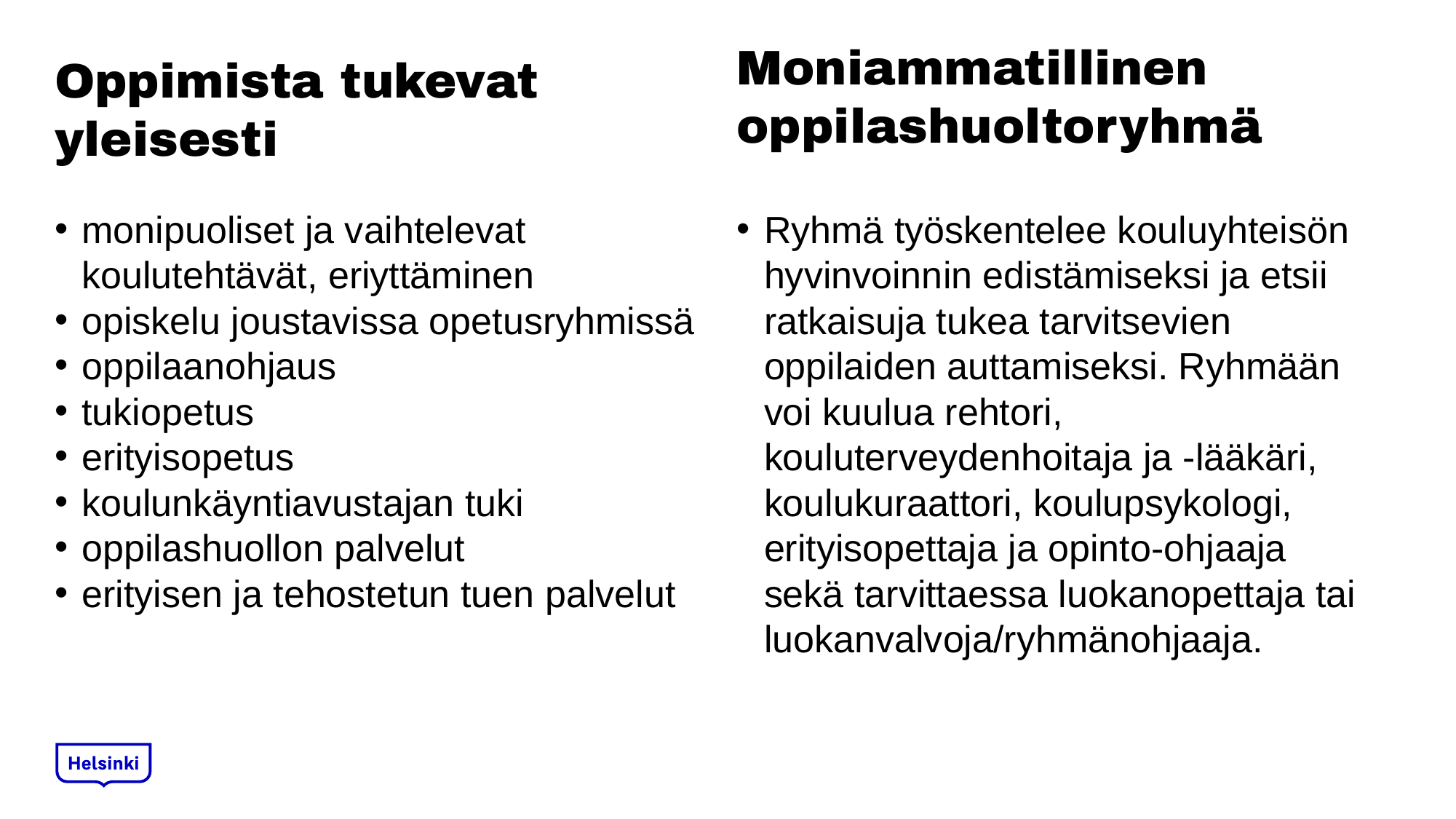

Moniammatillinen oppilashuoltoryhmä
Oppimista tukevat yleisesti
monipuoliset ja vaihtelevat koulutehtävät, eriyttäminen
opiskelu joustavissa opetusryhmissä
oppilaanohjaus
tukiopetus
erityisopetus
koulunkäyntiavustajan tuki
oppilashuollon palvelut
erityisen ja tehostetun tuen palvelut

Ryhmä työskentelee kouluyhteisön hyvinvoinnin edistämiseksi ja etsii ratkaisuja tukea tarvitsevien oppilaiden auttamiseksi. Ryhmään voi kuulua rehtori, kouluterveydenhoitaja ja -lääkäri, koulukuraattori, koulupsykologi, erityisopettaja ja opinto-ohjaaja sekä tarvittaessa luokanopettaja tai luokanvalvoja/ryhmänohjaaja.